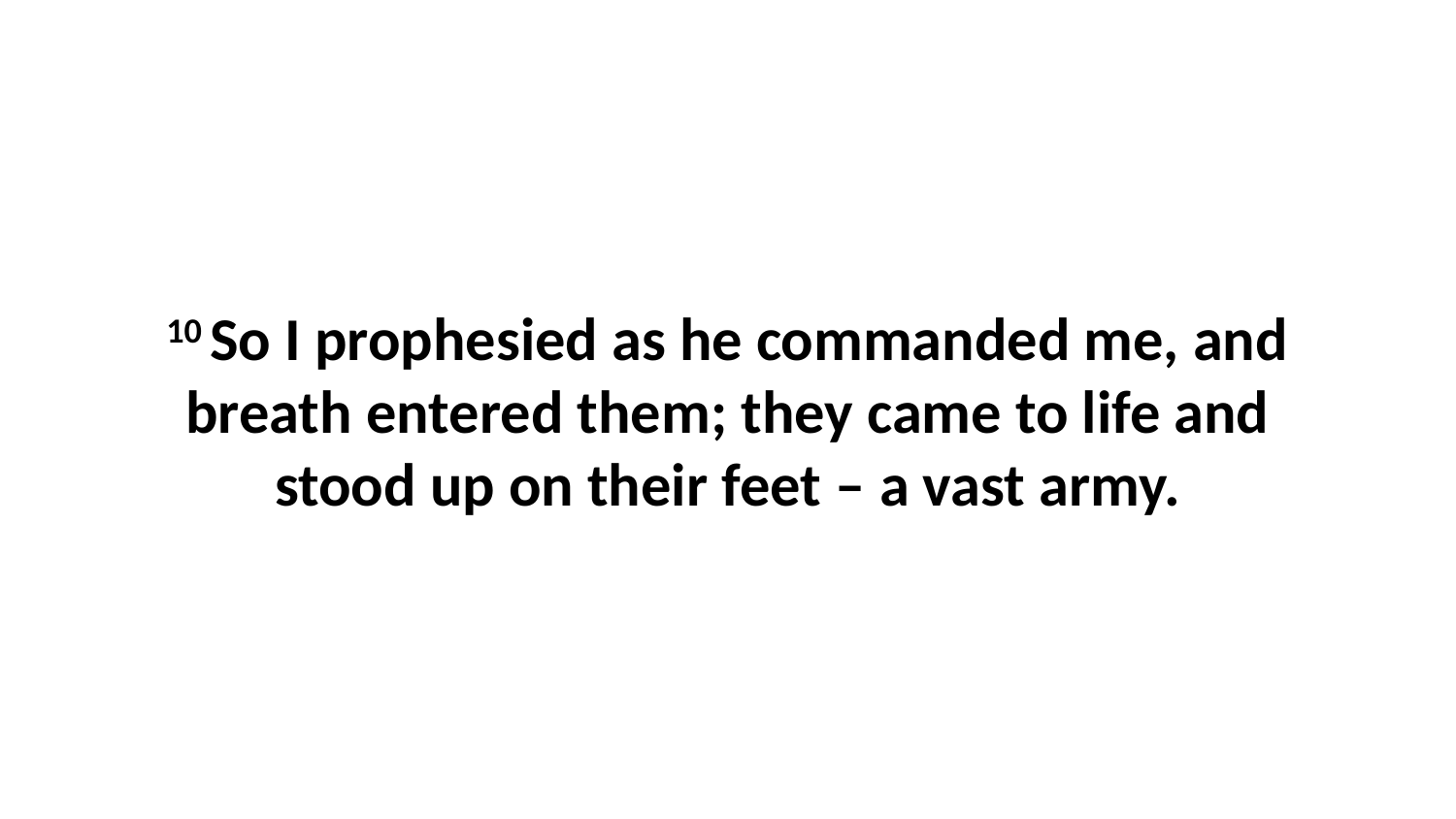

10 So I prophesied as he commanded me, and breath entered them; they came to life and stood up on their feet – a vast army.